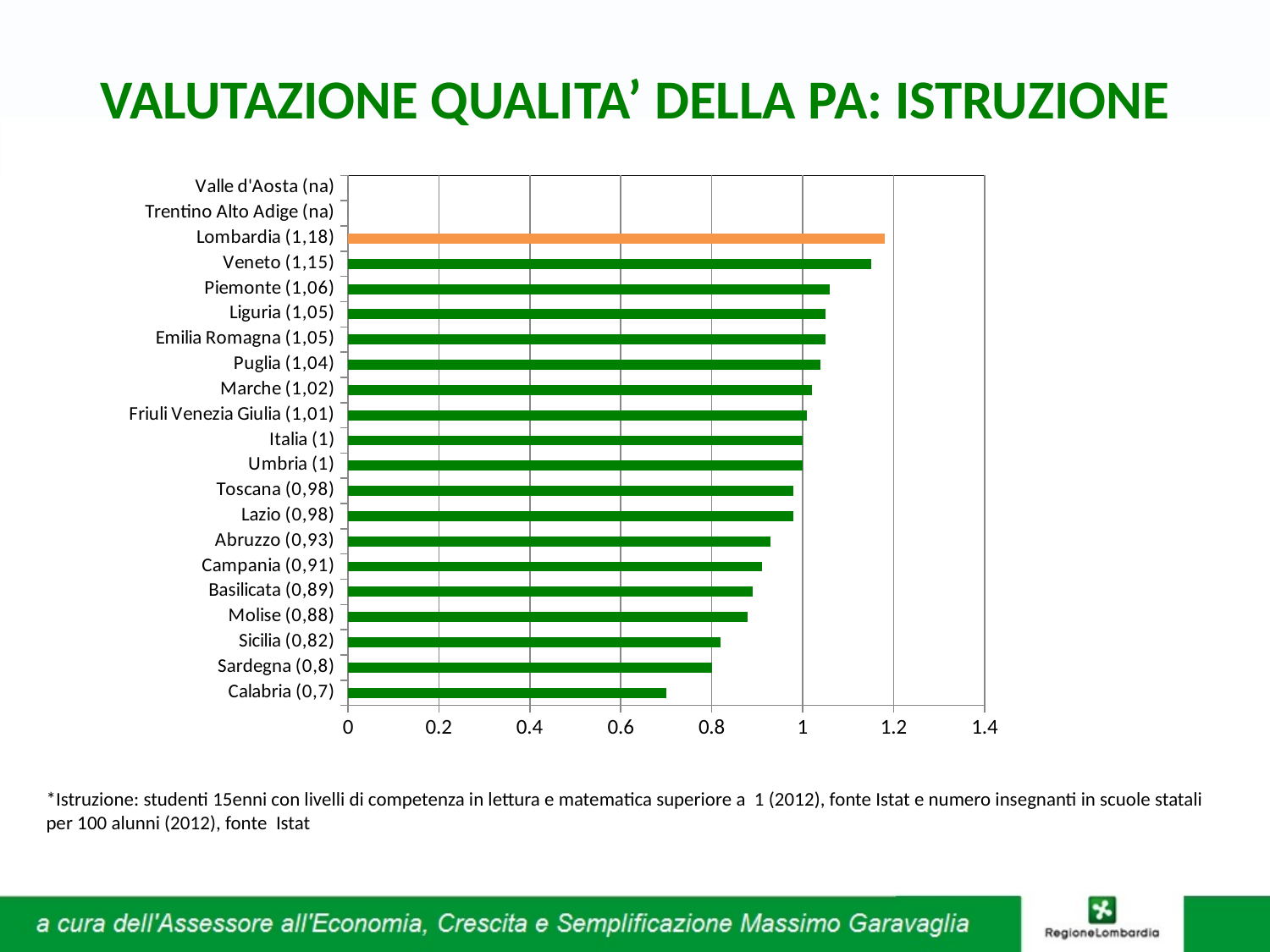

VALUTAZIONE QUALITA’ DELLA PA: ISTRUZIONE

### Chart

| Category | Istruzione | Serie 2 | Colonna1 |
|---|---|---|---|
| Calabria (0,7) | 0.7000000000000002 | None | None |
| Sardegna (0,8) | 0.8 | None | None |
| Sicilia (0,82) | 0.8200000000000002 | None | None |
| Molise (0,88) | 0.88 | None | None |
| Basilicata (0,89) | 0.89 | None | None |
| Campania (0,91) | 0.91 | None | None |
| Abruzzo (0,93) | 0.93 | None | None |
| Lazio (0,98) | 0.98 | None | None |
| Toscana (0,98) | 0.98 | None | None |
| Umbria (1) | 1.0 | None | None |
| Italia (1) | 1.0 | None | None |
| Friuli Venezia Giulia (1,01) | 1.01 | None | None |
| Marche (1,02) | 1.02 | None | None |
| Puglia (1,04) | 1.04 | None | None |
| Emilia Romagna (1,05) | 1.05 | None | None |
| Liguria (1,05) | 1.05 | None | None |
| Piemonte (1,06) | 1.06 | None | None |
| Veneto (1,15) | 1.1499999999999995 | None | None |
| Lombardia (1,18) | None | 1.1800000000000004 | None |
| Trentino Alto Adige (na) | 0.0 | None | None |
| Valle d'Aosta (na) | 0.0 | None | None |
*Istruzione: studenti 15enni con livelli di competenza in lettura e matematica superiore a  1 (2012), fonte Istat e numero insegnanti in scuole statali per 100 alunni (2012), fonte  Istat